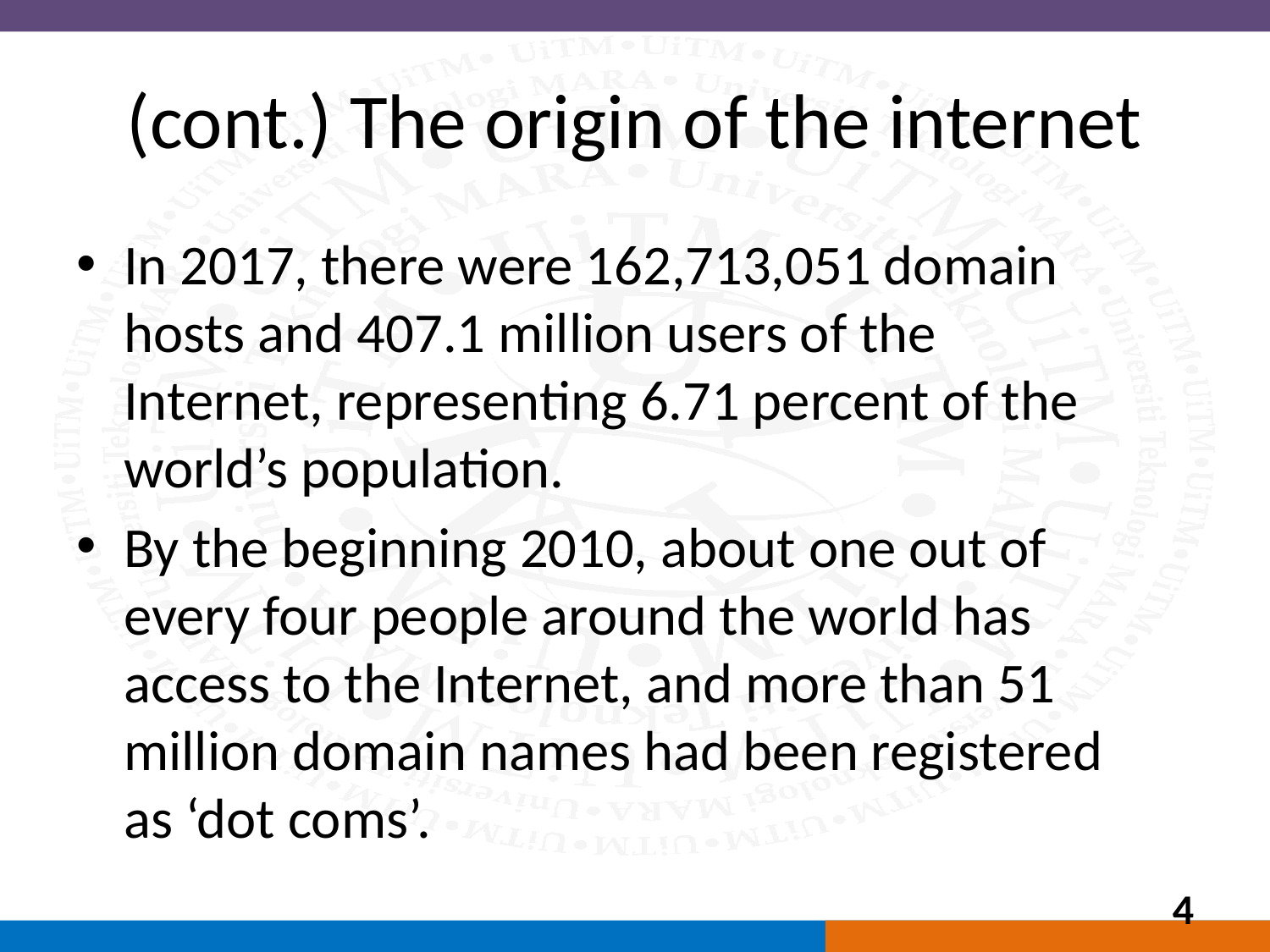

# (cont.) The origin of the internet
In 2017, there were 162,713,051 domain hosts and 407.1 million users of the Internet, representing 6.71 percent of the world’s population.
By the beginning 2010, about one out of every four people around the world has access to the Internet, and more than 51 million domain names had been registered as ‘dot coms’.
4